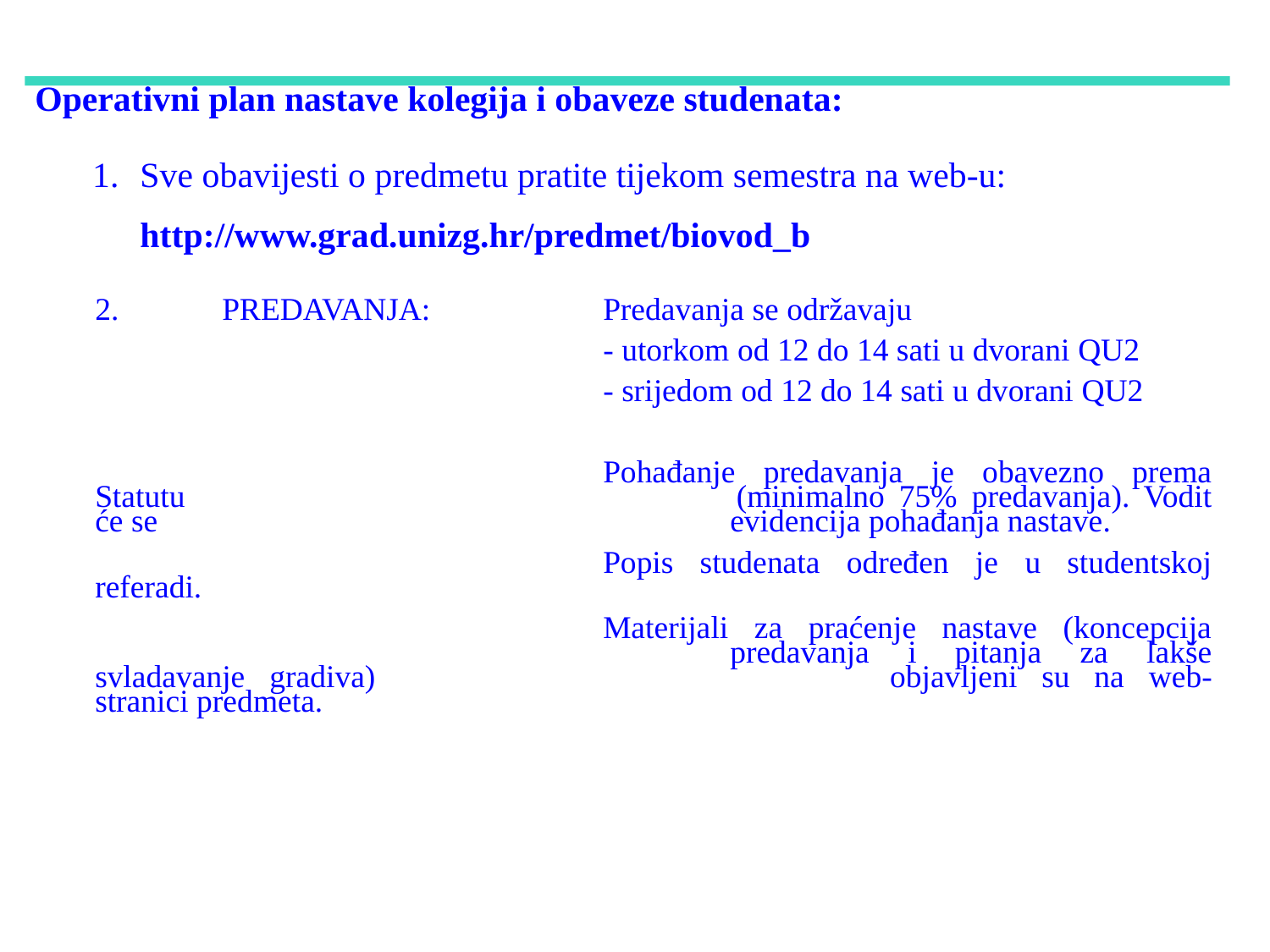

Operativni plan nastave kolegija i obaveze studenata:

1.	Sve obavijesti o predmetu pratite tijekom semestra na web-u:
	http://www.grad.unizg.hr/predmet/biovod_b

2.	PREDAVANJA:       	Predavanja se održavaju
				- utorkom od 12 do 14 sati u dvorani QU2
				- srijedom od 12 do 14 sati u dvorani QU2

				Pohađanje predavanja je obavezno prema Statutu 					(minimalno 75% predavanja). Vodit će se 					evidencija pohađanja nastave.
				Popis studenata određen je u studentskoj referadi.
				Materijali za praćenje nastave (koncepcija 					predavanja i pitanja za lakše svladavanje gradiva) 				objavljeni su na web-stranici predmeta.